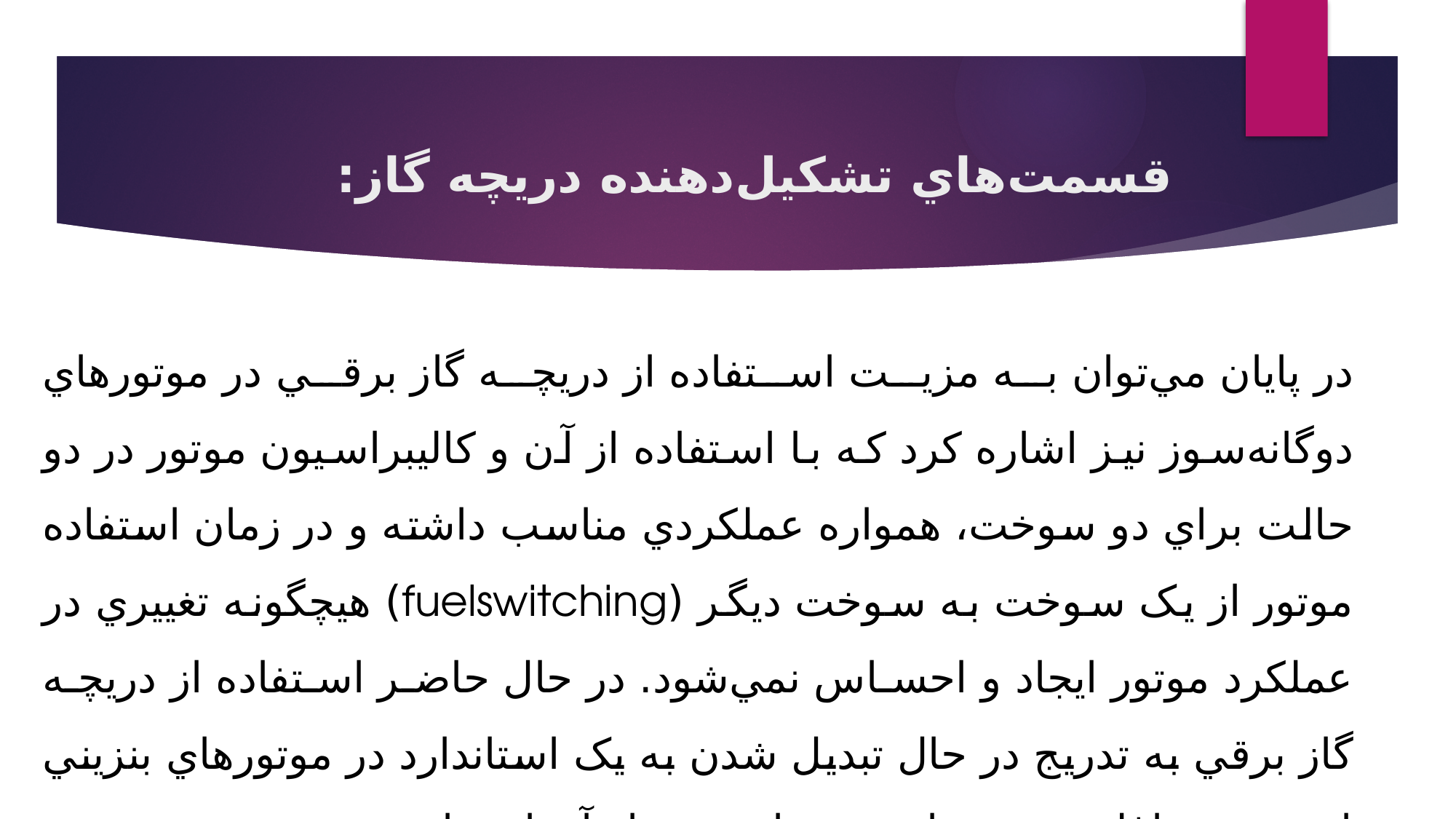

# قسمت‌هاي تشکيل‌دهنده دريچه گاز:
در پايان مي‌توان به مزيت استفاده از دريچه گاز برقي در موتورهاي دوگانه‌سوز نيز اشاره كرد که با استفاده از آن و کاليبراسيون موتور در دو حالت براي دو سوخت، همواره عملکردي مناسب داشته و در زمان استفاده موتور از يک سوخت به سوخت ديگر (fuelswitching) هيچگونه تغييري در عملکرد موتور ايجاد و احساس نمي‌شود. در حال حاضر استفاده از دريچه گاز برقي به تدريج در حال تبديل شدن به يک استاندارد در موتورهاي بنزيني است و در اغلب موتورهاي جديد امروزي از آن استفاده مي‌شود.